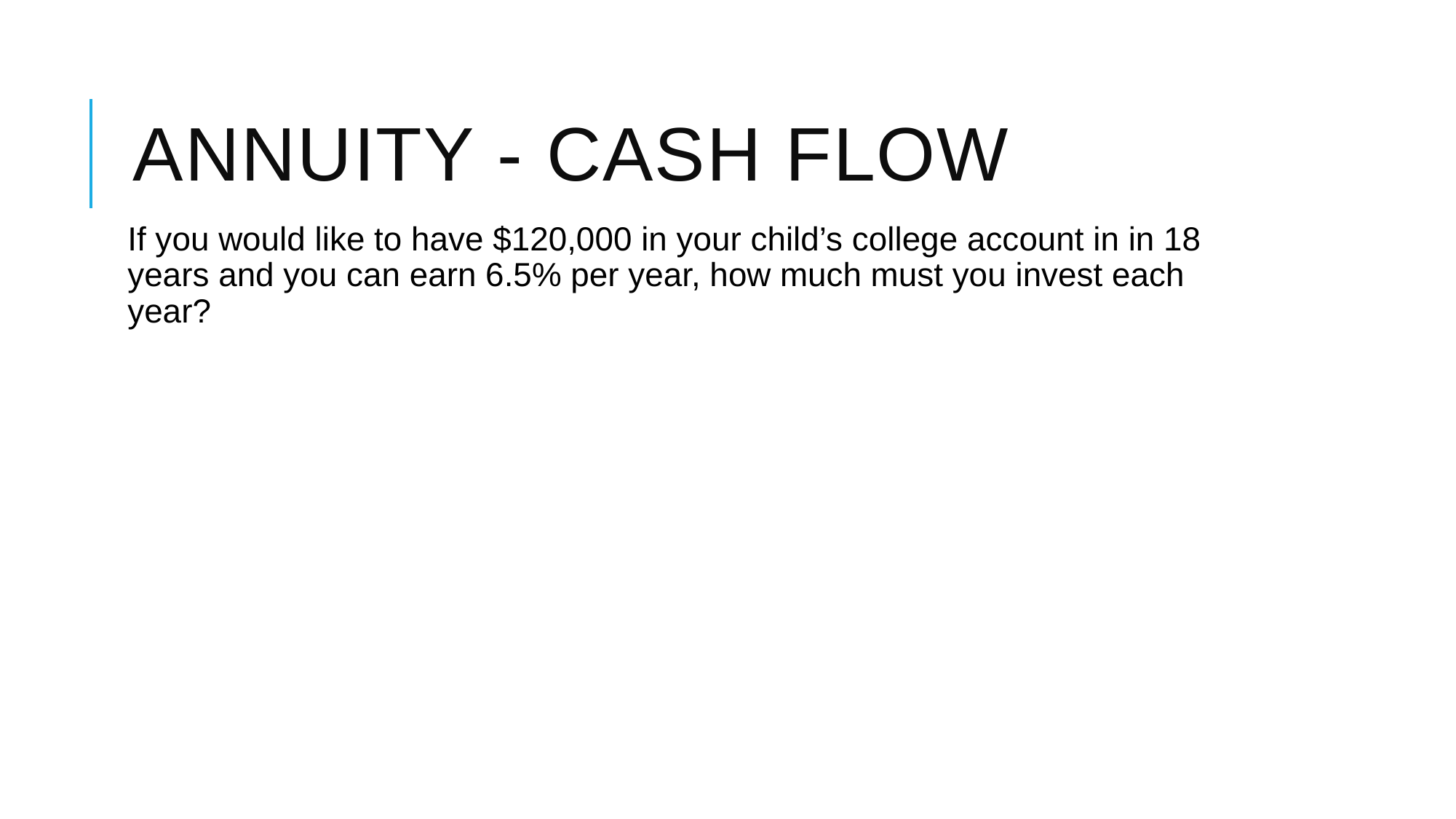

# Annuity - Cash Flow
If you would like to have $120,000 in your child’s college account in in 18 years and you can earn 6.5% per year, how much must you invest each year?